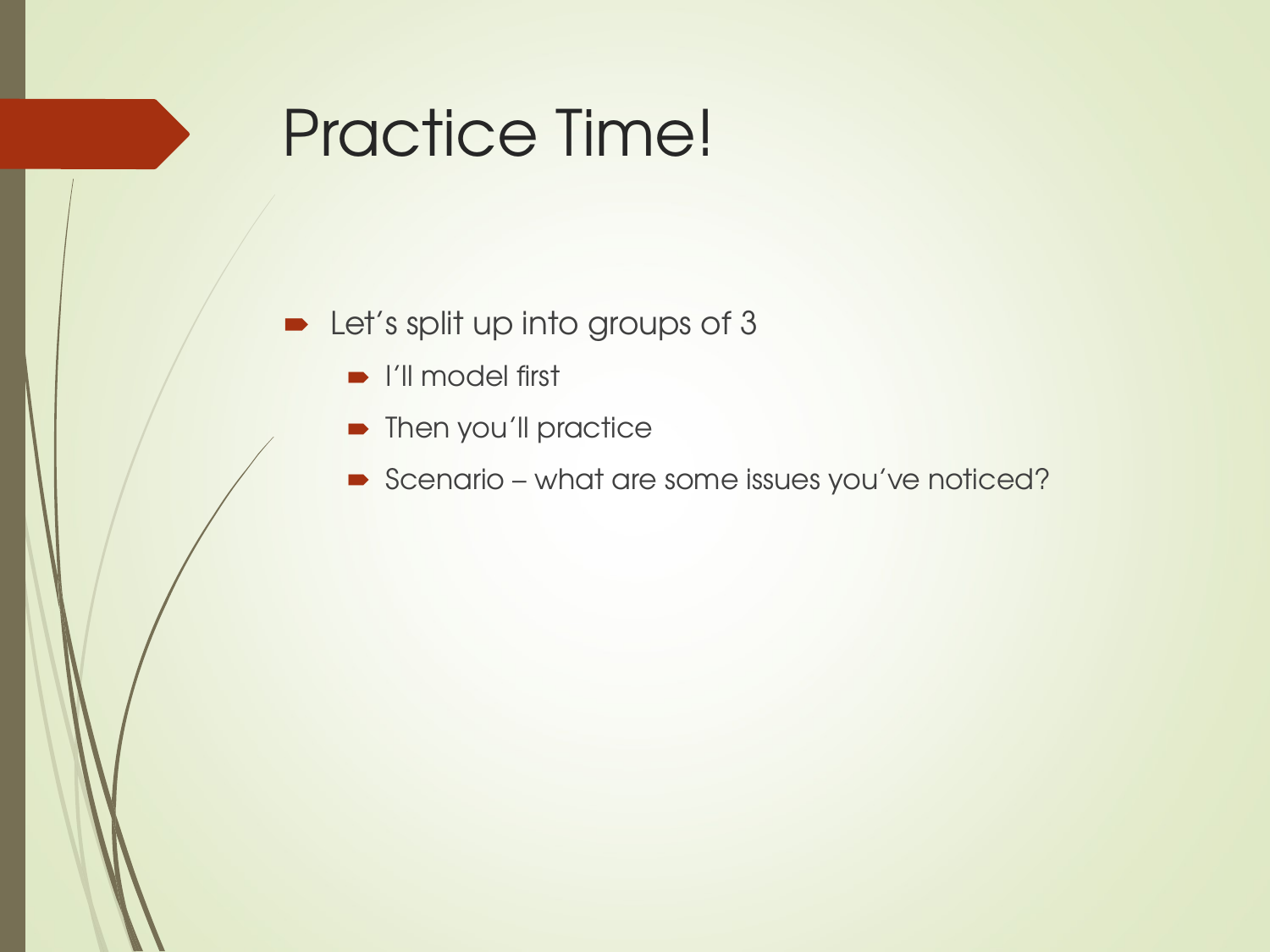

# Practice Time!
Let’s split up into groups of 3
I’ll model first
Then you’ll practice
Scenario – what are some issues you’ve noticed?